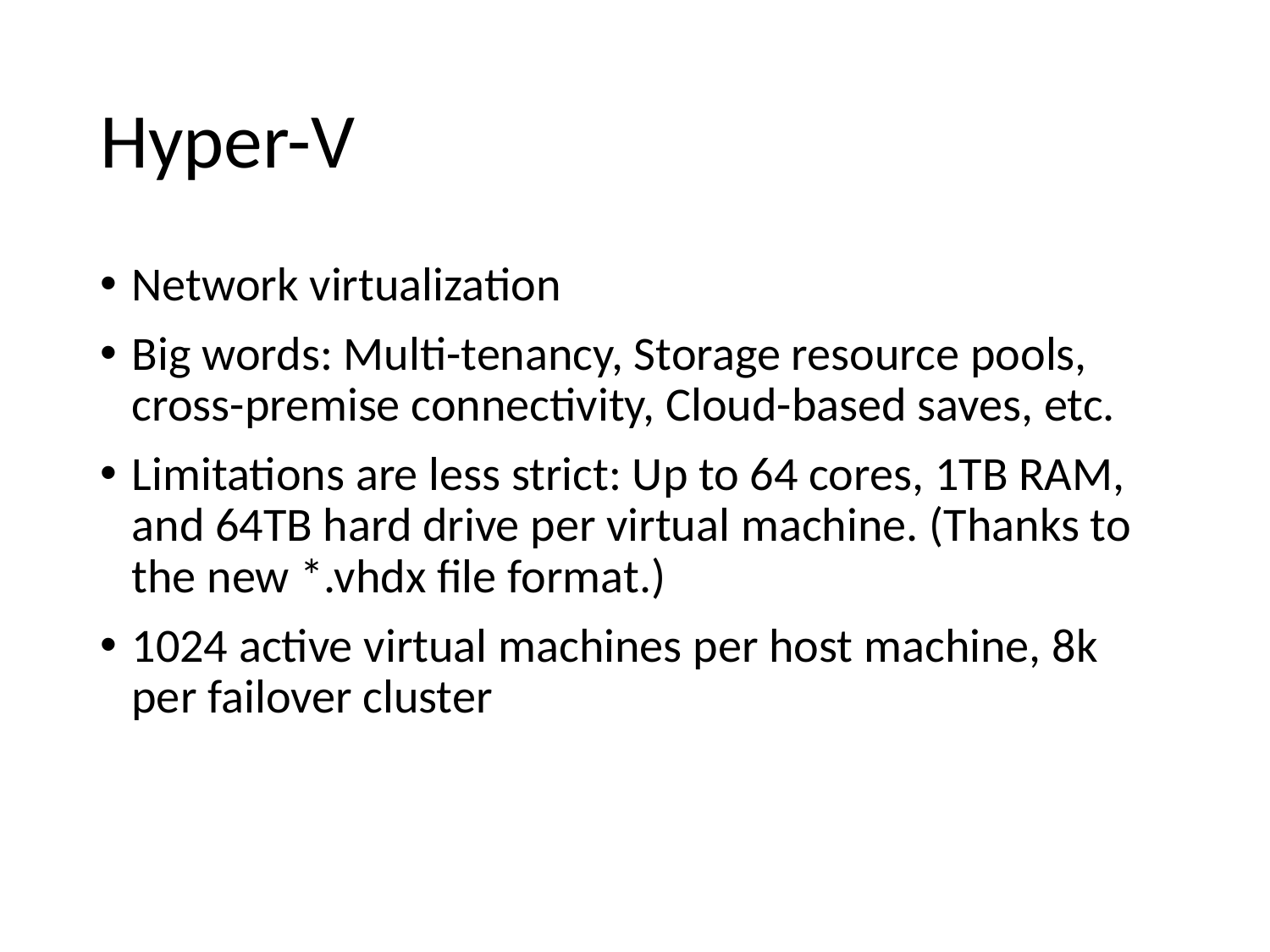

# Hyper-V
Network virtualization
Big words: Multi-tenancy, Storage resource pools, cross-premise connectivity, Cloud-based saves, etc.
Limitations are less strict: Up to 64 cores, 1TB RAM, and 64TB hard drive per virtual machine. (Thanks to the new *.vhdx file format.)
1024 active virtual machines per host machine, 8k per failover cluster